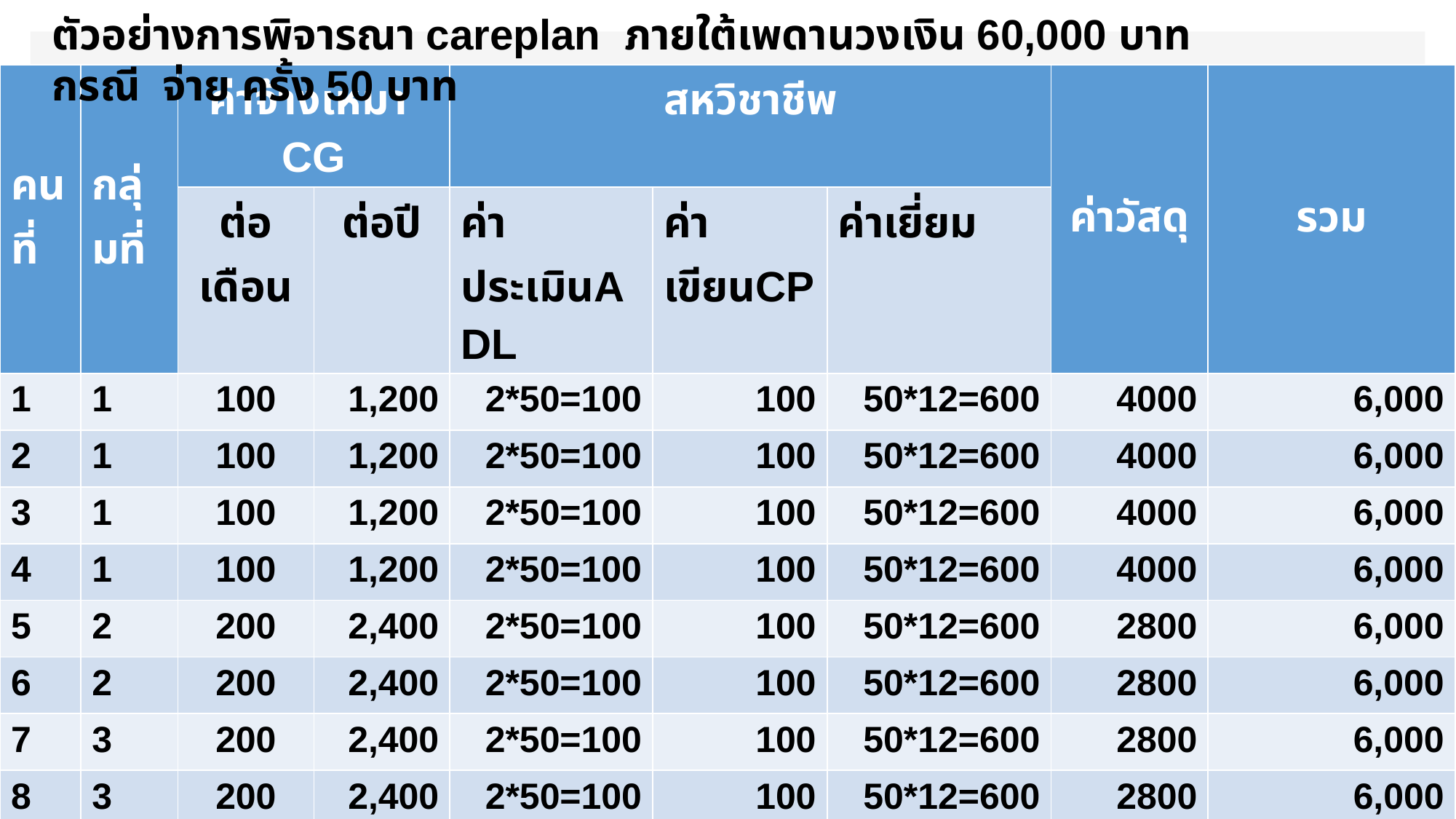

ตัวอย่างการพิจารณา careplan  ภายใต้เพดานวงเงิน 60,000 บาท   กรณี  จ่าย ครั้ง 50 บาท
| คนที่ | กลุ่มที่ | ค่าจ้างเหมา CG |  | สหวิชาชีพ |  |  | ค่าวัสดุ | รวม |
| --- | --- | --- | --- | --- | --- | --- | --- | --- |
|  |  | ต่อเดือน | ต่อปี | ค่าประเมินADL | ค่าเขียนCP | ค่าเยี่ยม |  |  |
| 1 | 1 | 100 | 1,200 | 2\*50=100 | 100 | 50\*12=600 | 4000 | 6,000 |
| 2 | 1 | 100 | 1,200 | 2\*50=100 | 100 | 50\*12=600 | 4000 | 6,000 |
| 3 | 1 | 100 | 1,200 | 2\*50=100 | 100 | 50\*12=600 | 4000 | 6,000 |
| 4 | 1 | 100 | 1,200 | 2\*50=100 | 100 | 50\*12=600 | 4000 | 6,000 |
| 5 | 2 | 200 | 2,400 | 2\*50=100 | 100 | 50\*12=600 | 2800 | 6,000 |
| 6 | 2 | 200 | 2,400 | 2\*50=100 | 100 | 50\*12=600 | 2800 | 6,000 |
| 7 | 3 | 200 | 2,400 | 2\*50=100 | 100 | 50\*12=600 | 2800 | 6,000 |
| 8 | 3 | 200 | 2,400 | 2\*50=100 | 100 | 50\*12=600 | 2800 | 6,000 |
| 9 | 3 | 200 | 2,400 | 2\*50=100 | 100 | 50\*12=600 | 2800 | 6,000 |
| 10 | 4 | 400 | 4,800 | 2\*50=100 | 100 | 50\*12\*2=1,000 | 0 | 6,000 |
| รวม |  | 1,800 | 21,600 | 1,000 | 1,000 | 6,400 | 30,000 | 60,000 |